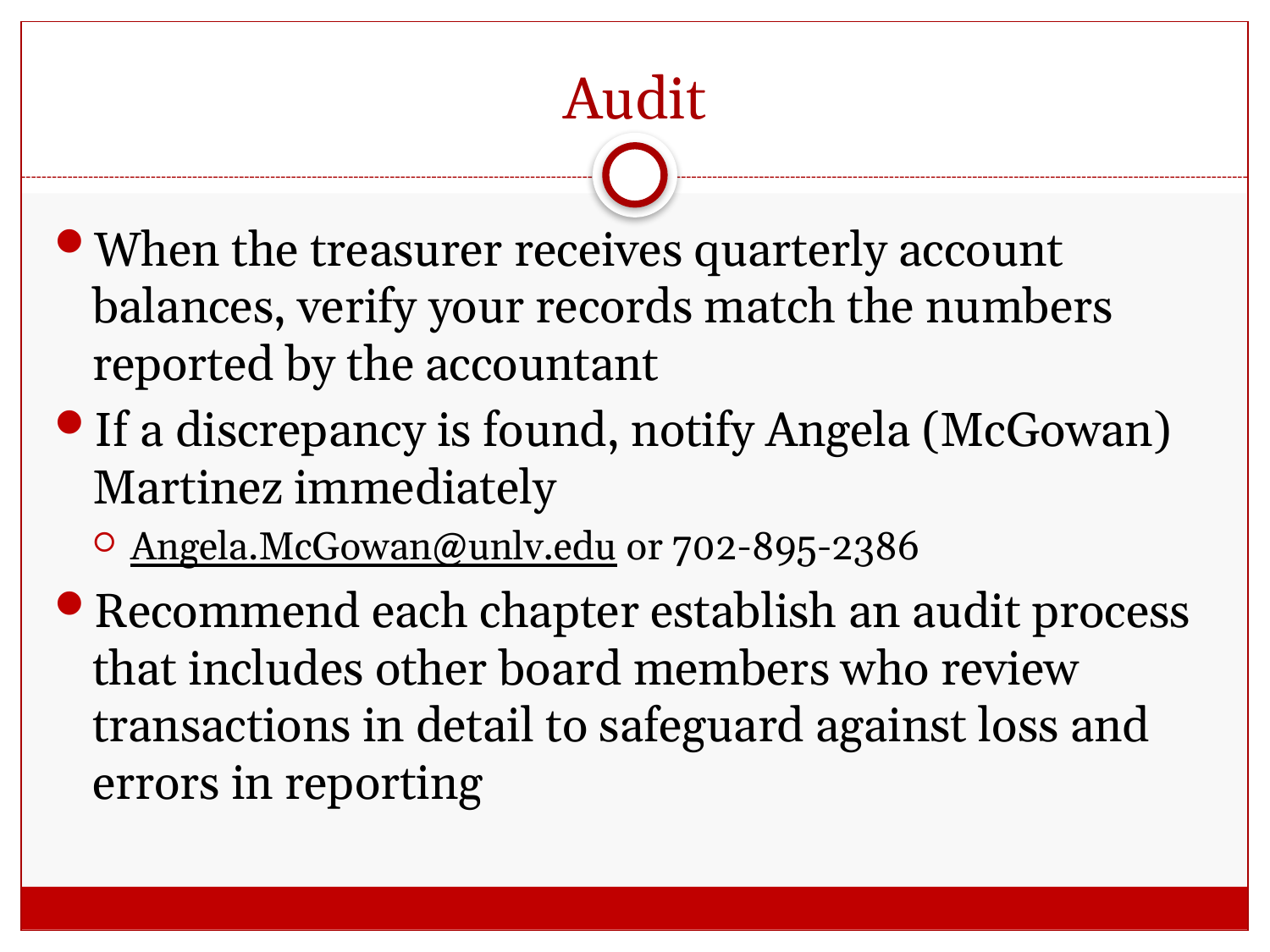

# Audit
When the treasurer receives quarterly account balances, verify your records match the numbers reported by the accountant
If a discrepancy is found, notify Angela (McGowan) Martinez immediately
Angela.McGowan@unlv.edu or 702-895-2386
Recommend each chapter establish an audit process that includes other board members who review transactions in detail to safeguard against loss and errors in reporting